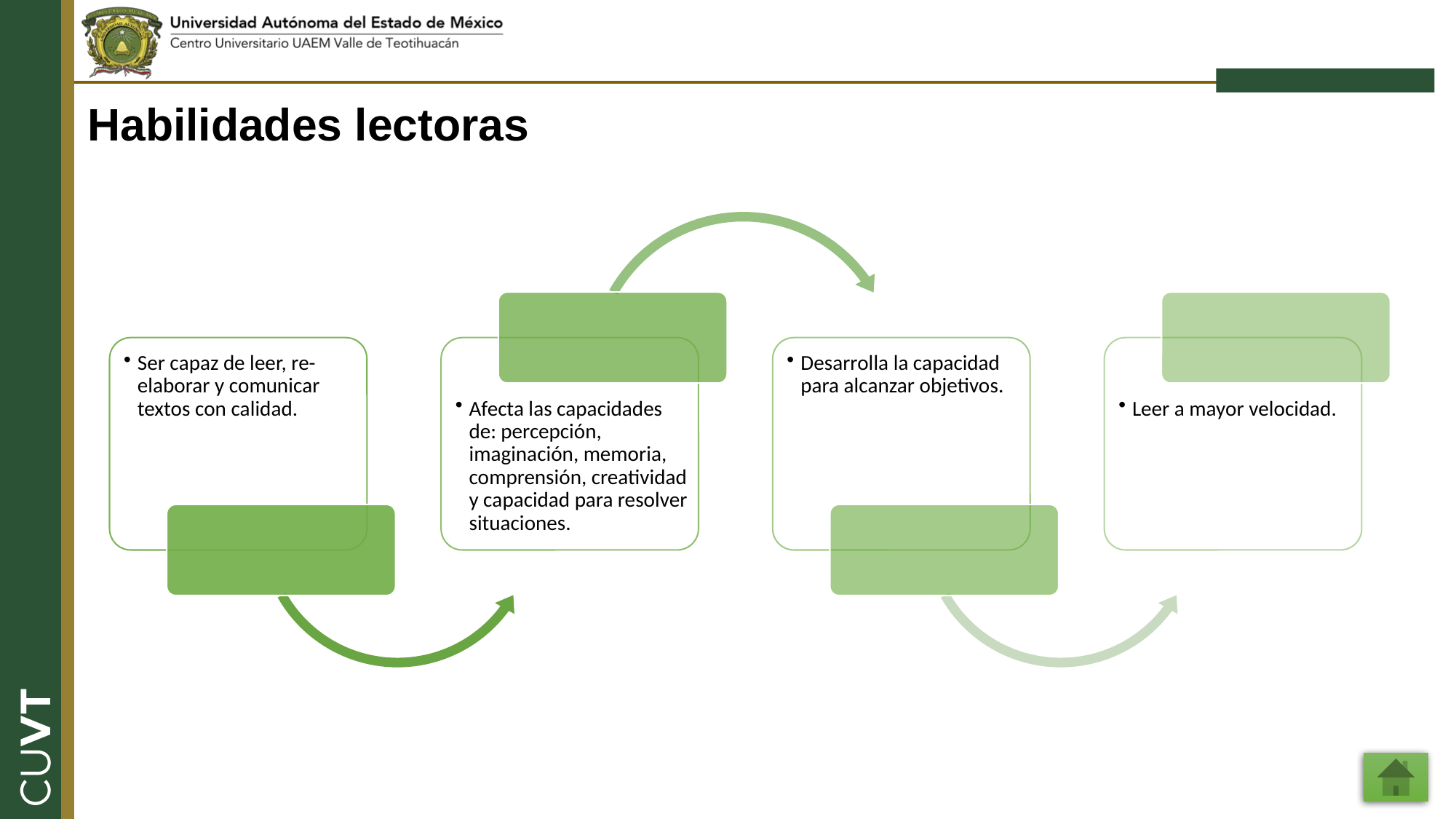

# Habilidades lectoras
Ser capaz de leer, re-elaborar y comunicar textos con calidad.

Afecta las capacidades de: percepción, imaginación, memoria, comprensión, creatividad y capacidad para resolver situaciones.

Desarrolla la capacidad para alcanzar objetivos.

Leer a mayor velocidad.